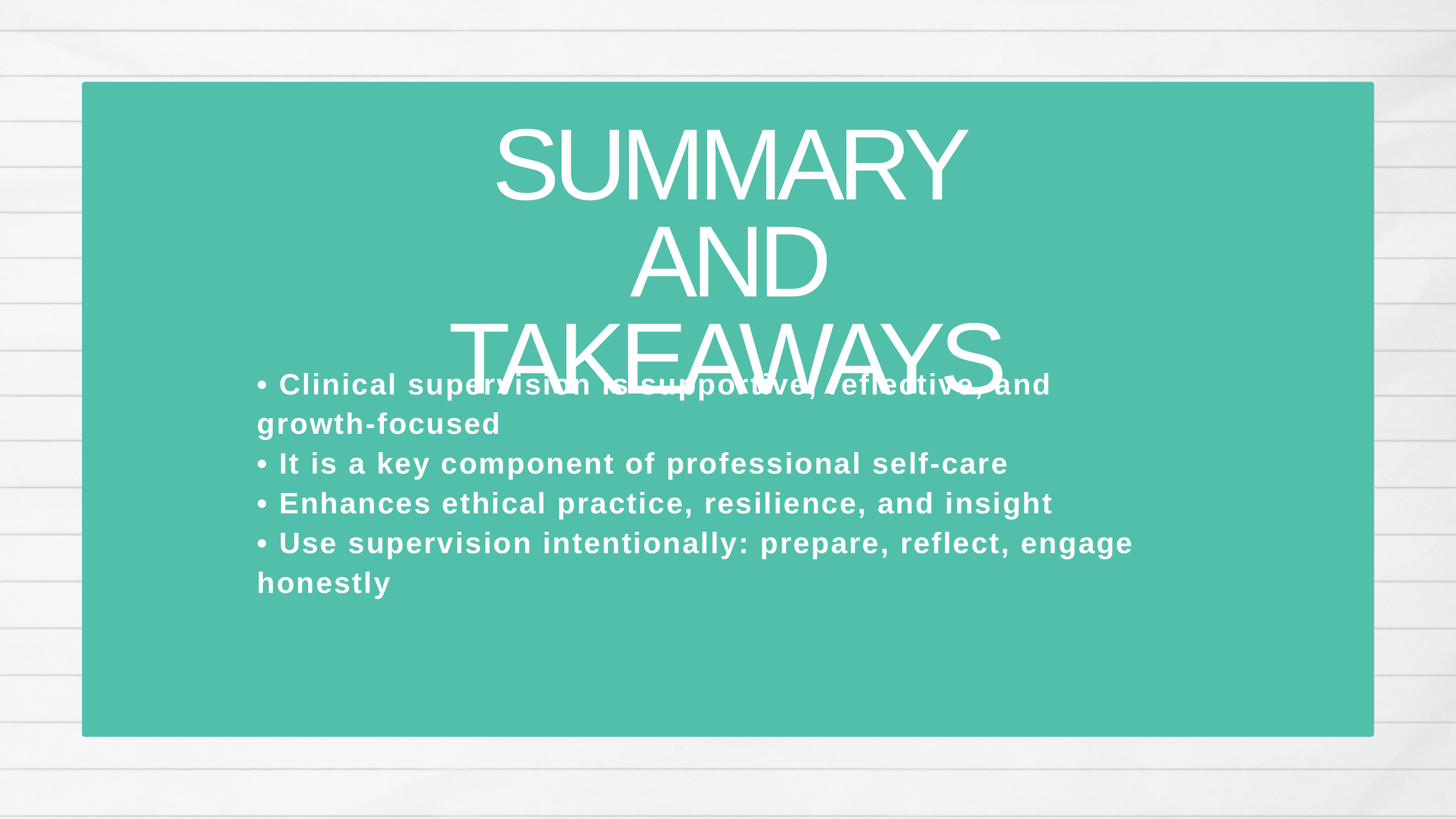

SUMMARY AND TAKEAWAYS
• Clinical supervision is supportive, reflective, and growth-focused
• It is a key component of professional self-care
• Enhances ethical practice, resilience, and insight
• Use supervision intentionally: prepare, reflect, engage honestly